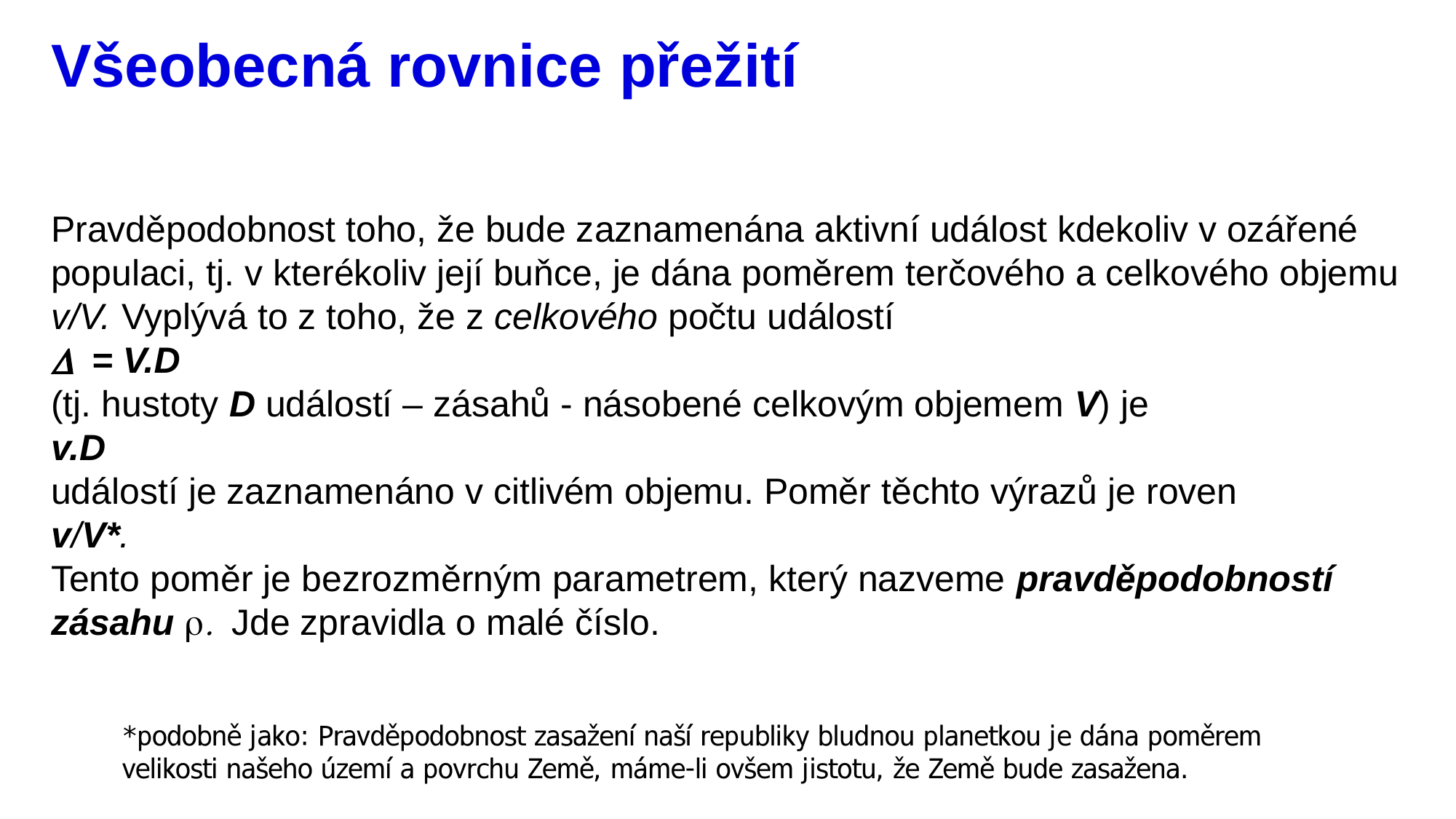

# Všeobecná rovnice přežití
Pravděpodobnost toho, že bude zaznamenána aktivní událost kdekoliv v ozářené populaci, tj. v kterékoliv její buňce, je dána poměrem terčového a celkového objemu v/V. Vyplývá to z toho, že z celkového počtu událostí
Δ = V.D
(tj. hustoty D událostí – zásahů - násobené celkovým objemem V) je
v.D
událostí je zaznamenáno v citlivém objemu. Poměr těchto výrazů je roven
v/V*.
Tento poměr je bezrozměrným parametrem, který nazveme pravděpodobností zásahu ρ. Jde zpravidla o malé číslo.
*podobně jako: Pravděpodobnost zasažení naší republiky bludnou planetkou je dána poměrem velikosti našeho území a povrchu Země, máme-li ovšem jistotu, že Země bude zasažena.